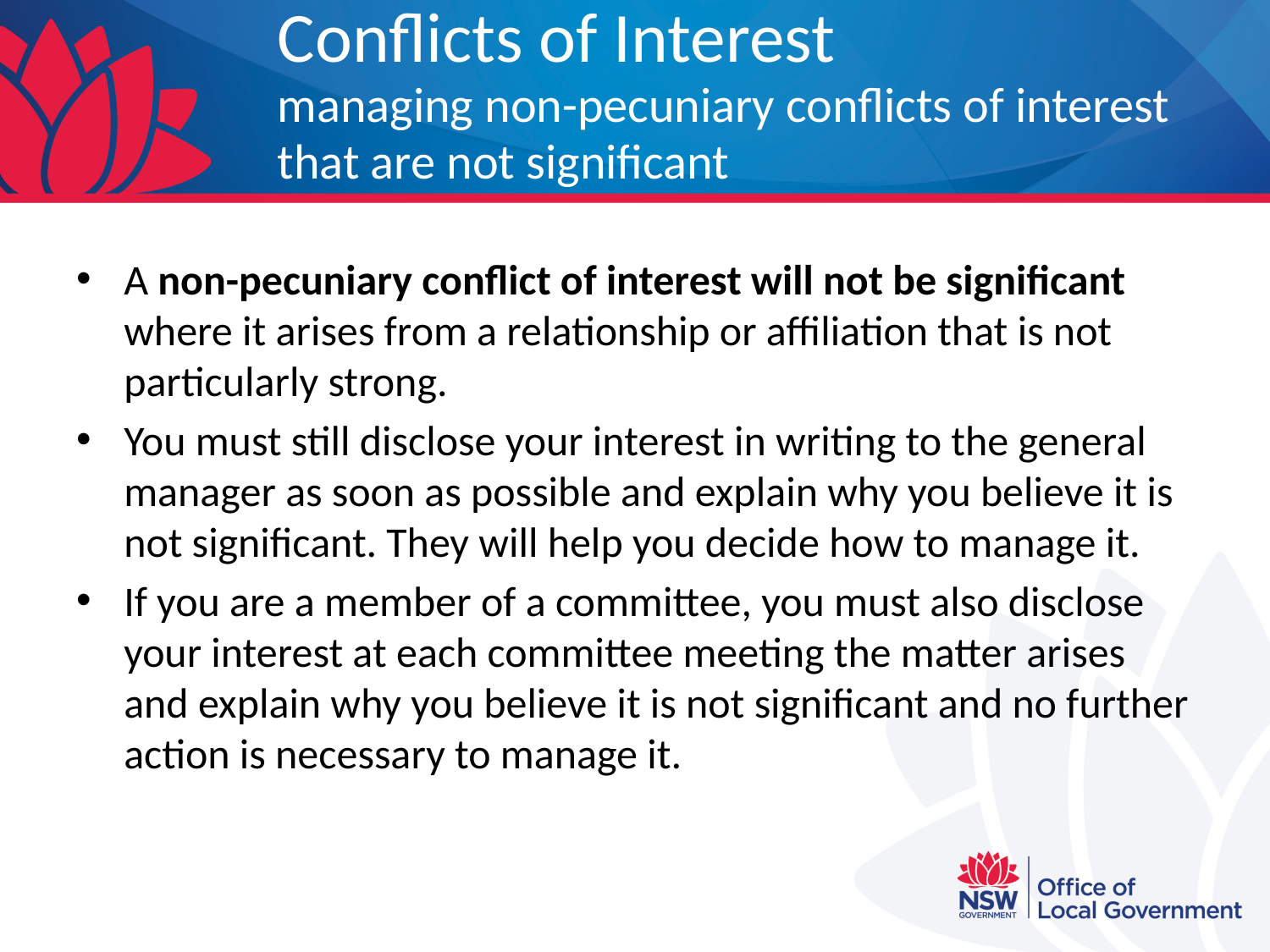

# Conflicts of Interest managing non-pecuniary conflicts of interest that are not significant
A non-pecuniary conflict of interest will not be significant where it arises from a relationship or affiliation that is not particularly strong.
You must still disclose your interest in writing to the general manager as soon as possible and explain why you believe it is not significant. They will help you decide how to manage it.
If you are a member of a committee, you must also disclose your interest at each committee meeting the matter arises and explain why you believe it is not significant and no further action is necessary to manage it.